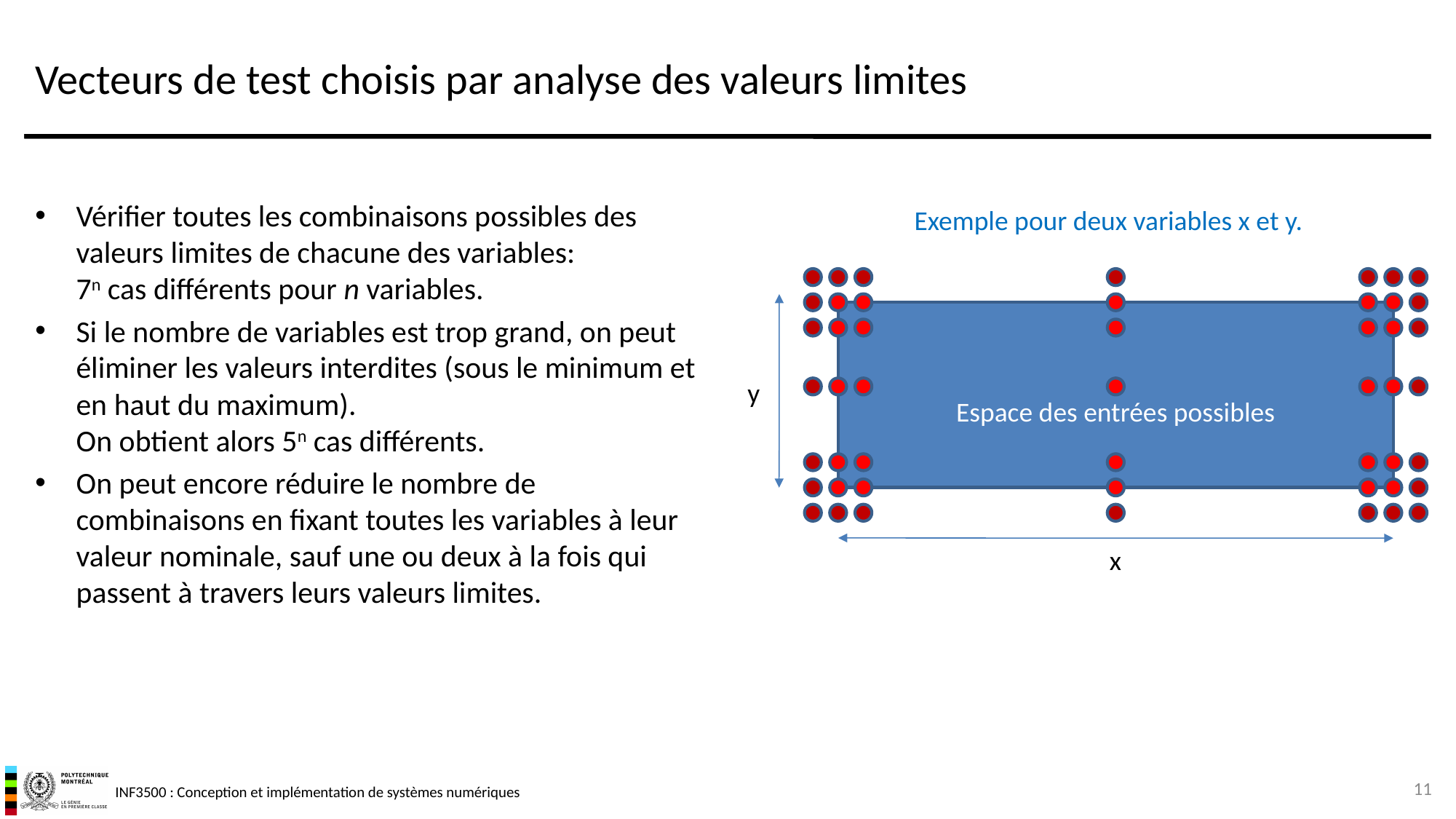

# Vecteurs de test choisis par analyse des valeurs limites
Vérifier toutes les combinaisons possibles des valeurs limites de chacune des variables:
7n cas différents pour n variables.
Si le nombre de variables est trop grand, on peut éliminer les valeurs interdites (sous le minimum et en haut du maximum).
On obtient alors 5n cas différents.
On peut encore réduire le nombre de combinaisons en fixant toutes les variables à leur valeur nominale, sauf une ou deux à la fois qui passent à travers leurs valeurs limites.
Exemple pour deux variables x et y.

Espace des entrées possibles

y

x
11